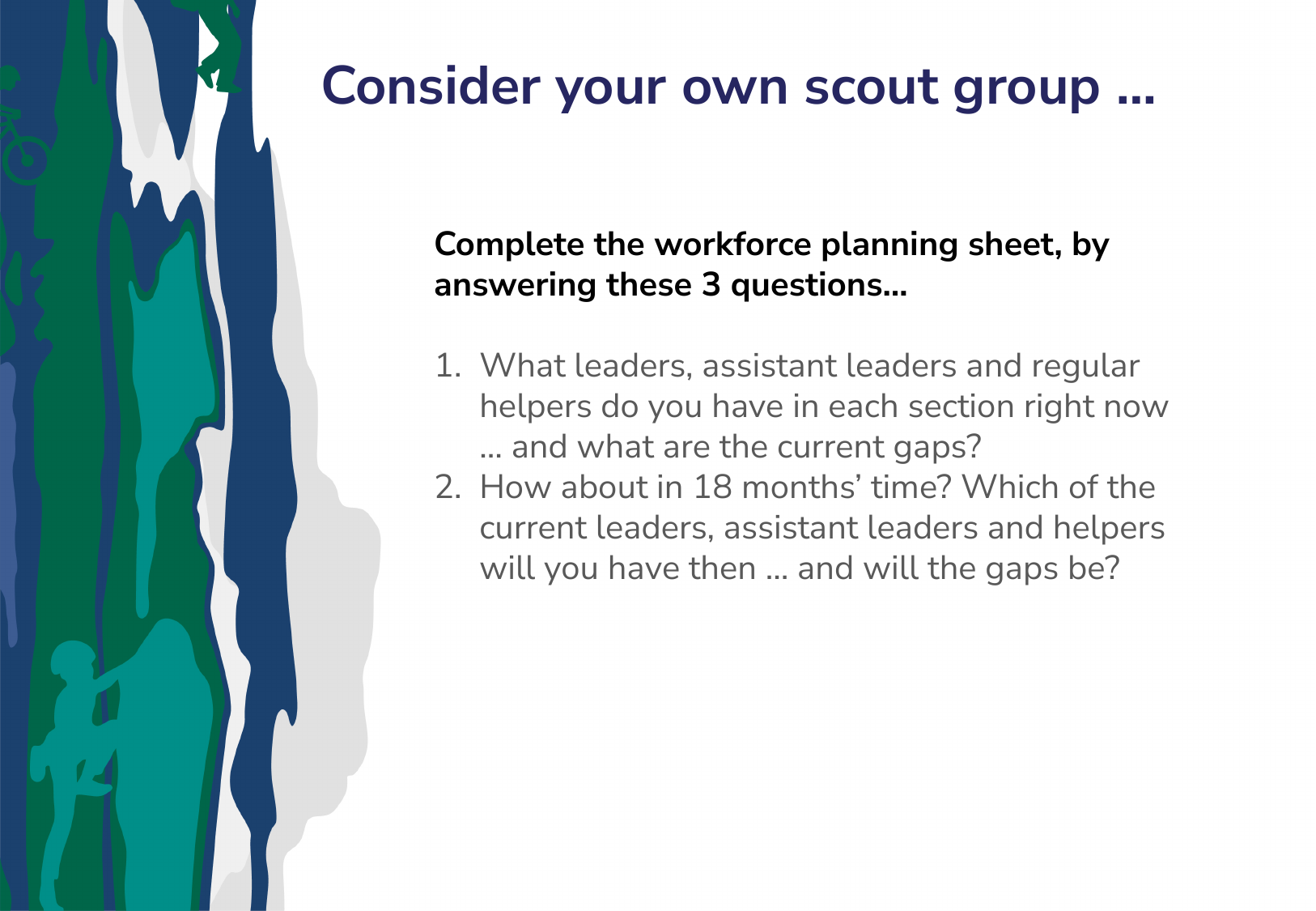

# Consider your own scout group …
Complete the workforce planning sheet, by answering these 3 questions…

What leaders, assistant leaders and regular helpers do you have in each section right now … and what are the current gaps?
How about in 18 months’ time? Which of the current leaders, assistant leaders and helpers will you have then … and will the gaps be?